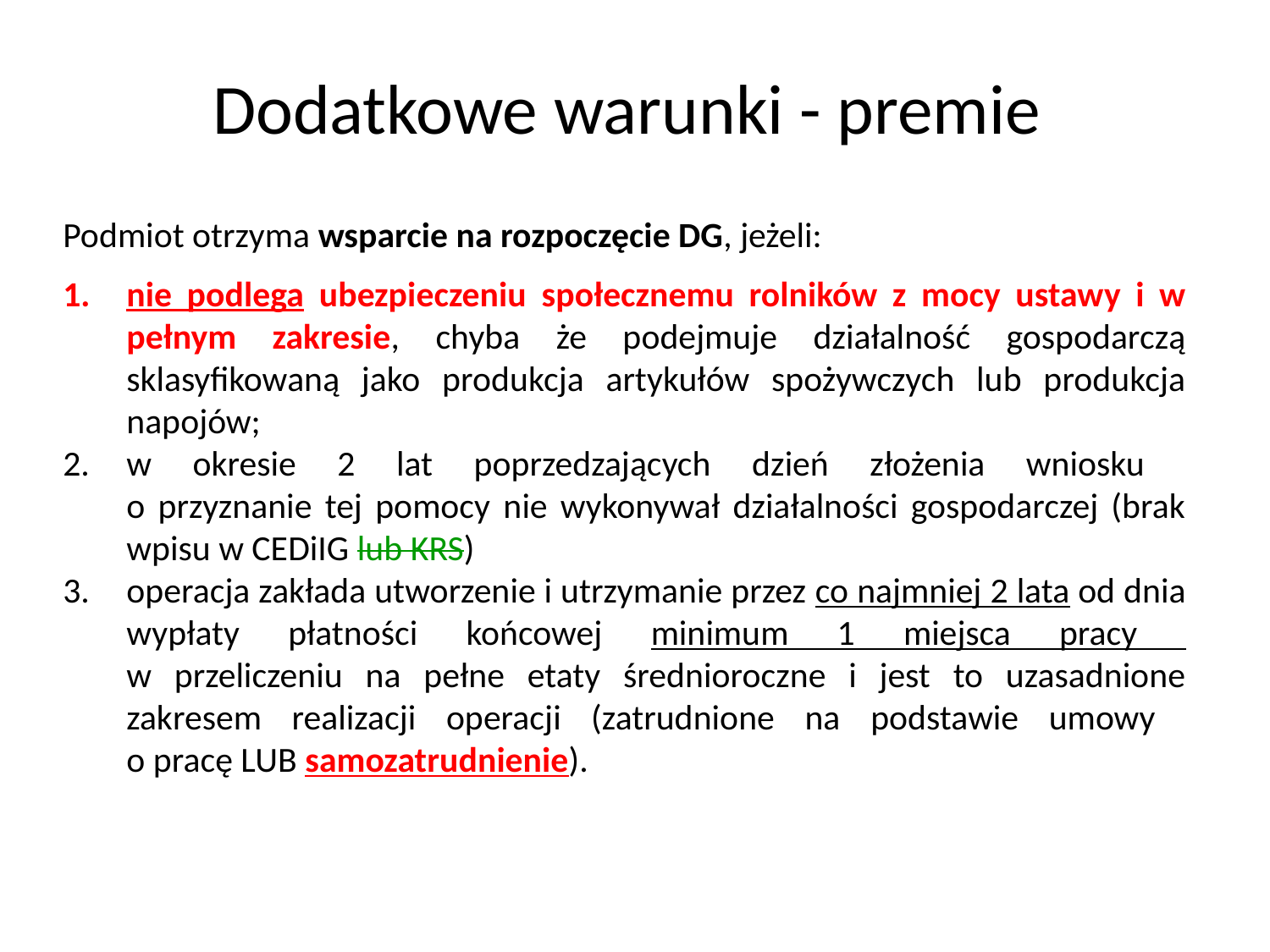

Dodatkowe warunki - premie
Podmiot otrzyma wsparcie na rozpoczęcie DG, jeżeli:

nie podlega ubezpieczeniu społecznemu rolników z mocy ustawy i w pełnym zakresie, chyba że podejmuje działalność gospodarczą sklasyfikowaną jako produkcja artykułów spożywczych lub produkcja napojów;
w okresie 2 lat poprzedzających dzień złożenia wniosku
o przyznanie tej pomocy nie wykonywał działalności gospodarczej (brak wpisu w CEDiIG lub KRS)
operacja zakłada utworzenie i utrzymanie przez co najmniej 2 lata od dnia wypłaty płatności końcowej minimum 1 miejsca pracy
w przeliczeniu na pełne etaty średnioroczne i jest to uzasadnione zakresem realizacji operacji (zatrudnione na podstawie umowy
o pracę LUB samozatrudnienie).